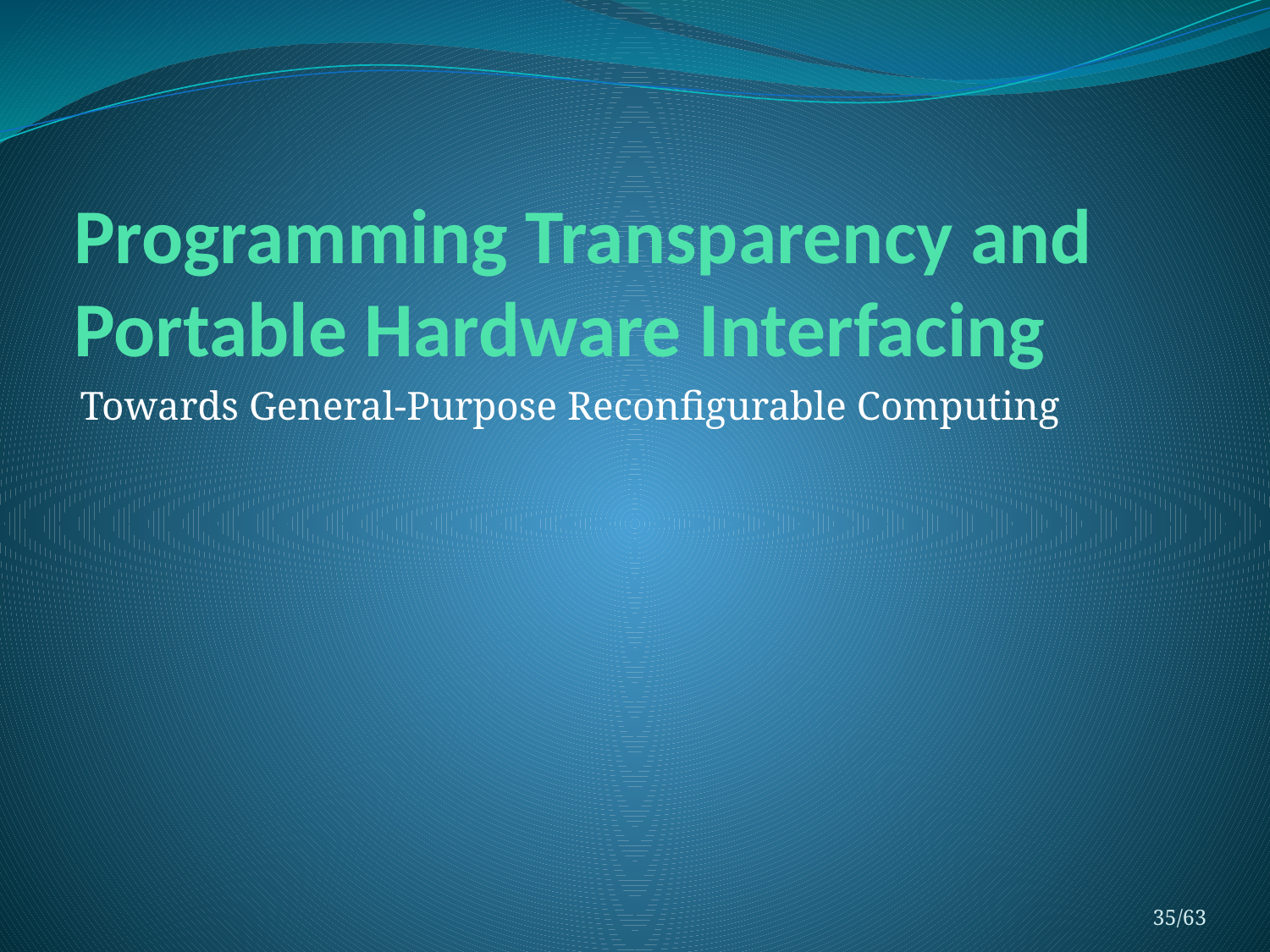

# Programming Transparency and Portable Hardware Interfacing
Towards General-Purpose Reconfigurable Computing
35/63